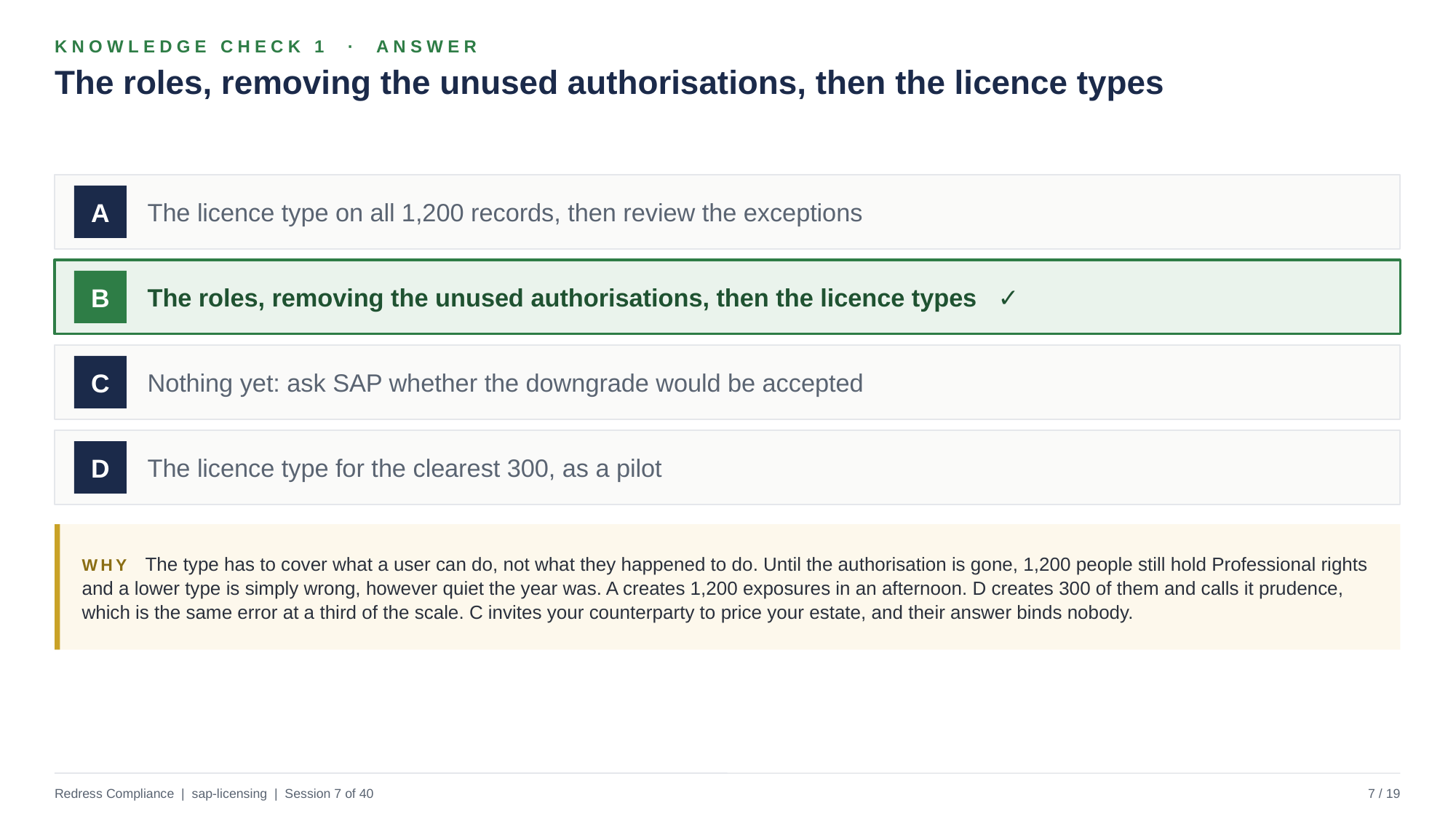

KNOWLEDGE CHECK 1  ·  ANSWER
The roles, removing the unused authorisations, then the licence types

The licence type on all 1,200 records, then review the exceptions

A

The roles, removing the unused authorisations, then the licence types   ✓

B

Nothing yet: ask SAP whether the downgrade would be accepted

C

The licence type for the clearest 300, as a pilot

D

WHY  The type has to cover what a user can do, not what they happened to do. Until the authorisation is gone, 1,200 people still hold Professional rights and a lower type is simply wrong, however quiet the year was. A creates 1,200 exposures in an afternoon. D creates 300 of them and calls it prudence, which is the same error at a third of the scale. C invites your counterparty to price your estate, and their answer binds nobody.

Redress Compliance  |  sap-licensing  |  Session 7 of 40
7 / 19